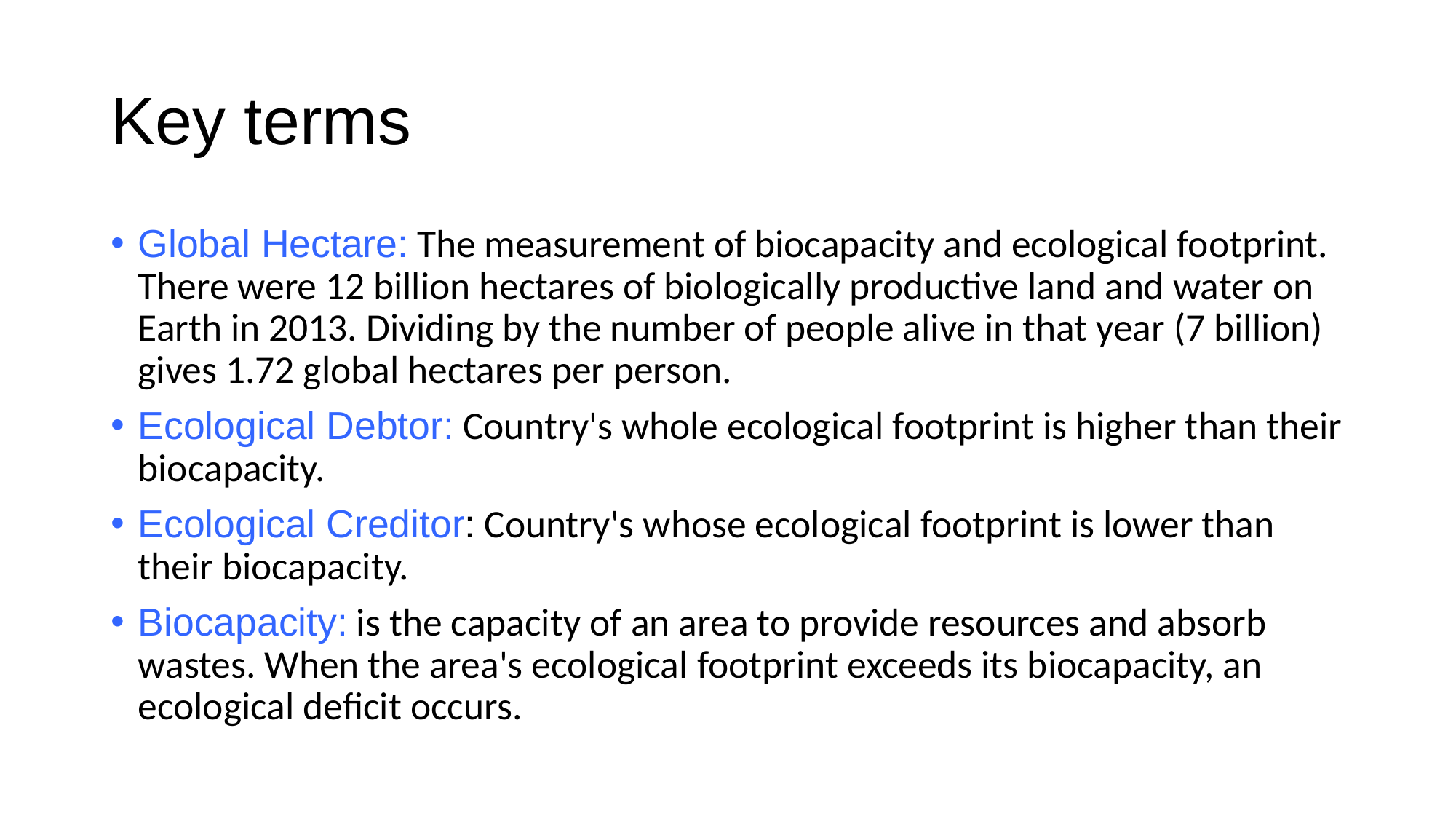

# Key terms
Global Hectare: The measurement of biocapacity and ecological footprint. There were 12 billion hectares of biologically productive land and water on Earth in 2013. Dividing by the number of people alive in that year (7 billion) gives 1.72 global hectares per person.
Ecological Debtor: Country's whole ecological footprint is higher than their biocapacity.
Ecological Creditor: Country's whose ecological footprint is lower than their biocapacity.
Biocapacity: is the capacity of an area to provide resources and absorb wastes. When the area's ecological footprint exceeds its biocapacity, an ecological deficit occurs.